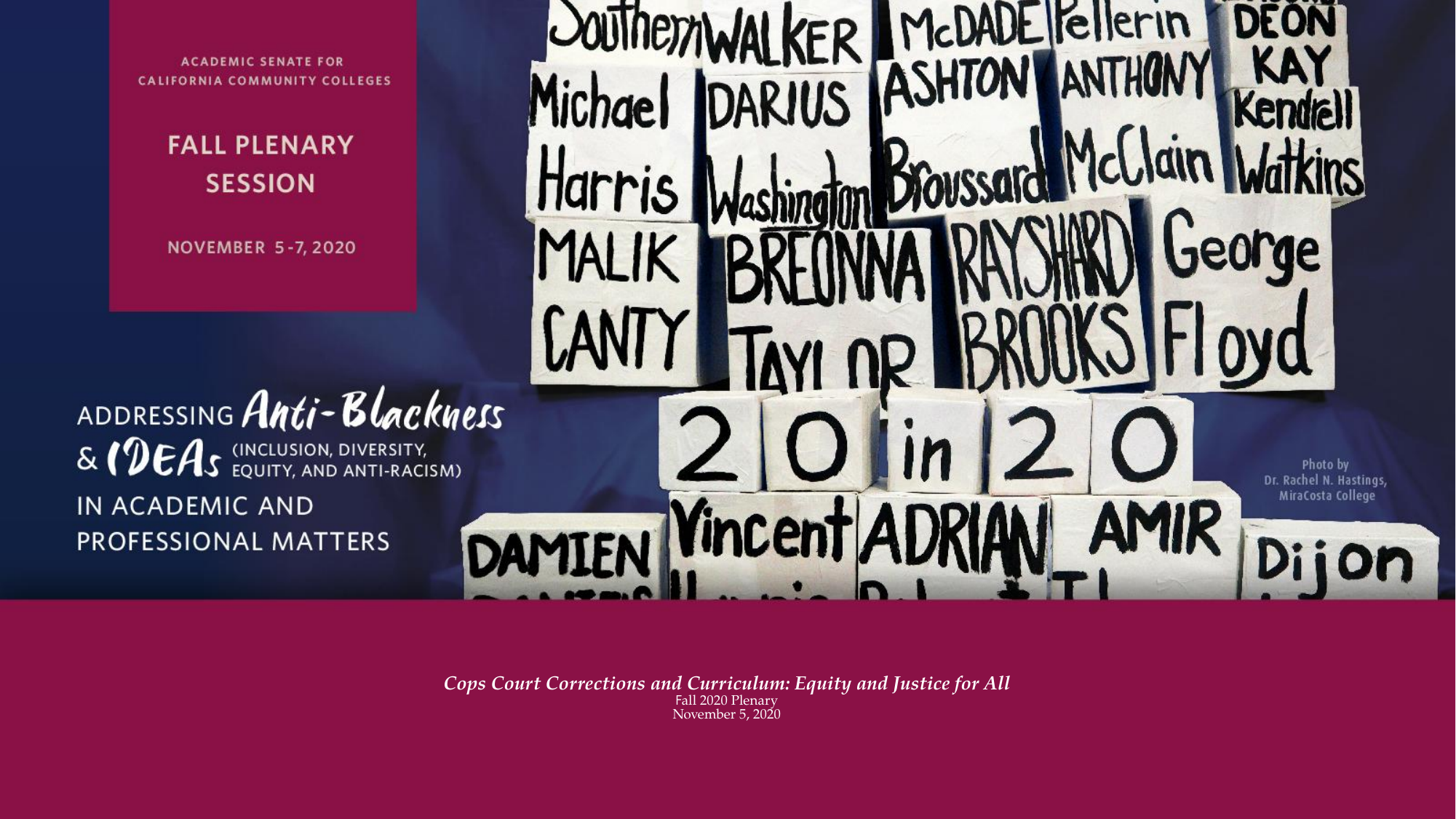

# Cops Court Corrections and Curriculum: Equity and Justice for All Fall 2020 Plenary November 5, 2020